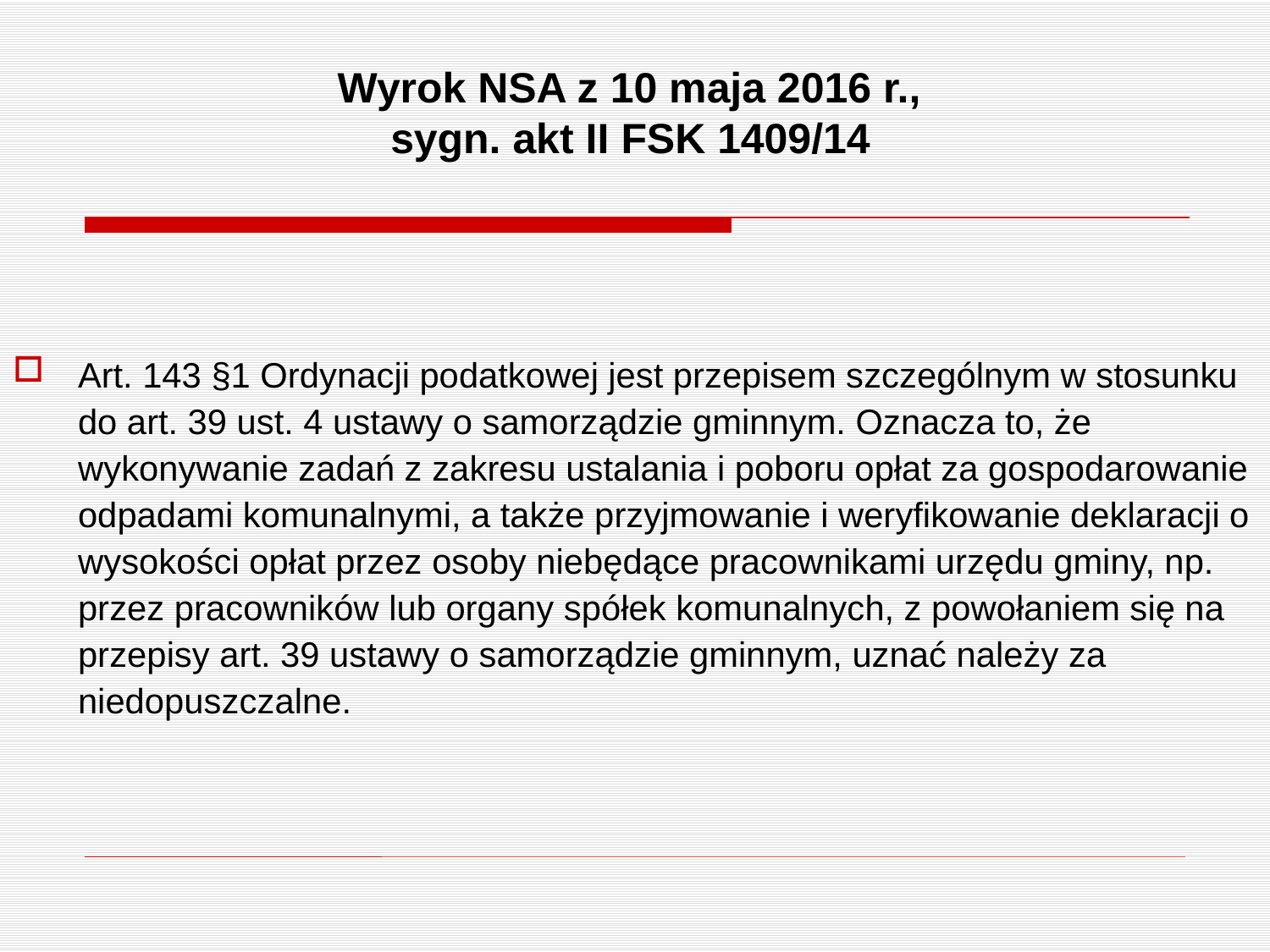

# Wyrok NSA z 10 maja 2016 r., sygn. akt II FSK 1409/14

Art. 143 §1 Ordynacji podatkowej jest przepisem szczególnym w stosunku do art. 39 ust. 4 ustawy o samorządzie gminnym. Oznacza to, że wykonywanie zadań z zakresu ustalania i poboru opłat za gospodarowanie odpadami komunalnymi, a także przyjmowanie i weryfikowanie deklaracji o wysokości opłat przez osoby niebędące pracownikami urzędu gminy, np. przez pracowników lub organy spółek komunalnych, z powołaniem się na przepisy art. 39 ustawy o samorządzie gminnym, uznać należy za niedopuszczalne.